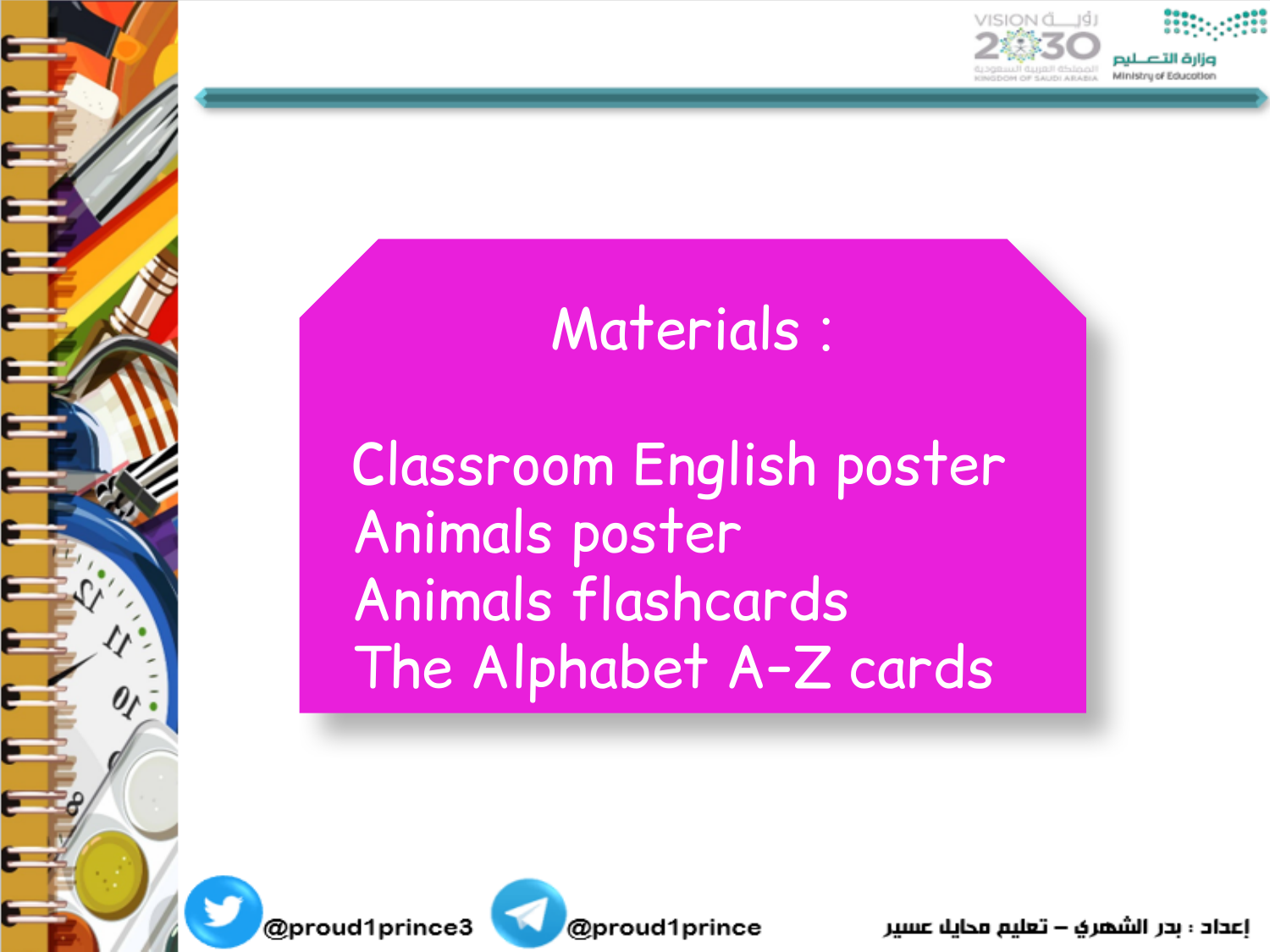

Materials :

Classroom English poster
Animals poster
Animals flashcards
The Alphabet A–Z cards